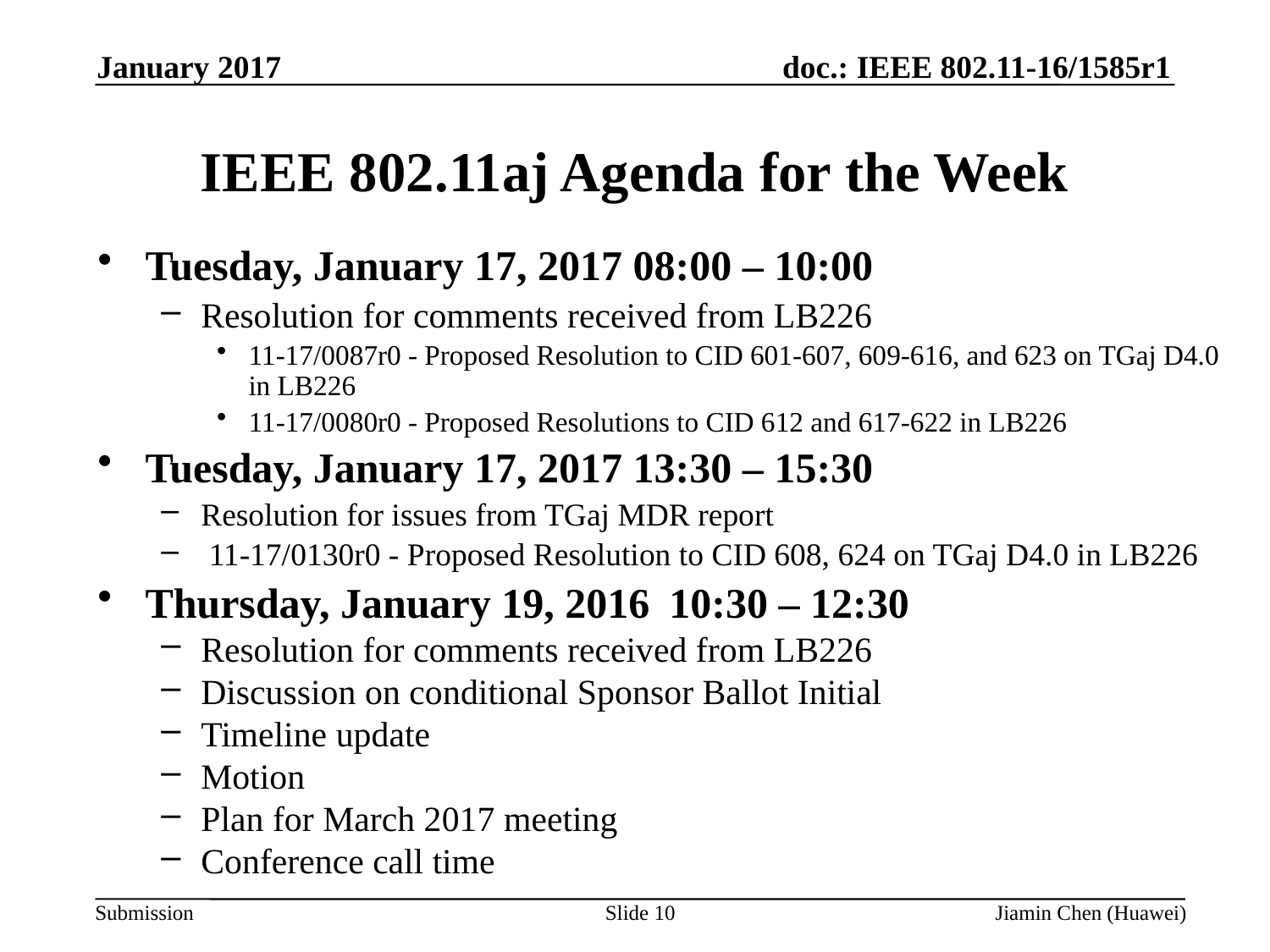

January 2017
# IEEE 802.11aj Agenda for the Week
Tuesday, January 17, 2017 08:00 – 10:00
Resolution for comments received from LB226
11-17/0087r0 - Proposed Resolution to CID 601-607, 609-616, and 623 on TGaj D4.0 in LB226
11-17/0080r0 - Proposed Resolutions to CID 612 and 617-622 in LB226
Tuesday, January 17, 2017 13:30 – 15:30
Resolution for issues from TGaj MDR report
 11-17/0130r0 - Proposed Resolution to CID 608, 624 on TGaj D4.0 in LB226
Thursday, January 19, 2016  10:30 – 12:30
Resolution for comments received from LB226
Discussion on conditional Sponsor Ballot Initial
Timeline update
Motion
Plan for March 2017 meeting
Conference call time
Slide 10
Jiamin Chen (Huawei)